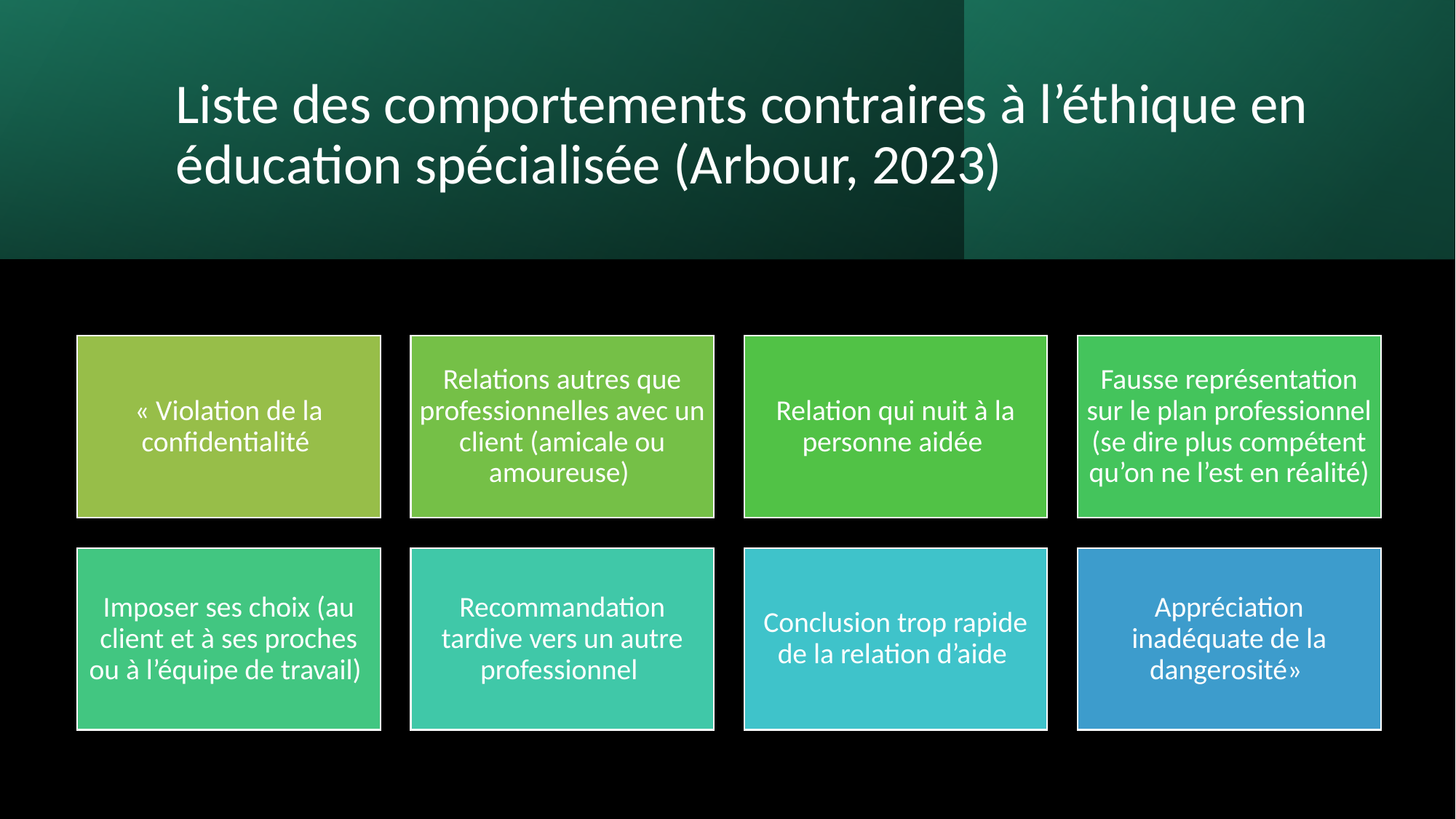

# Liste des comportements contraires à l’éthique en éducation spécialisée (Arbour, 2023)
« Violation de la confidentialité
Relations autres que professionnelles avec un client (amicale ou amoureuse)
Relation qui nuit à la personne aidée
Fausse représentation sur le plan professionnel (se dire plus compétent qu’on ne l’est en réalité)
Imposer ses choix (au client et à ses proches ou à l’équipe de travail)
Recommandation tardive vers un autre professionnel
Conclusion trop rapide de la relation d’aide
Appréciation inadéquate de la dangerosité»